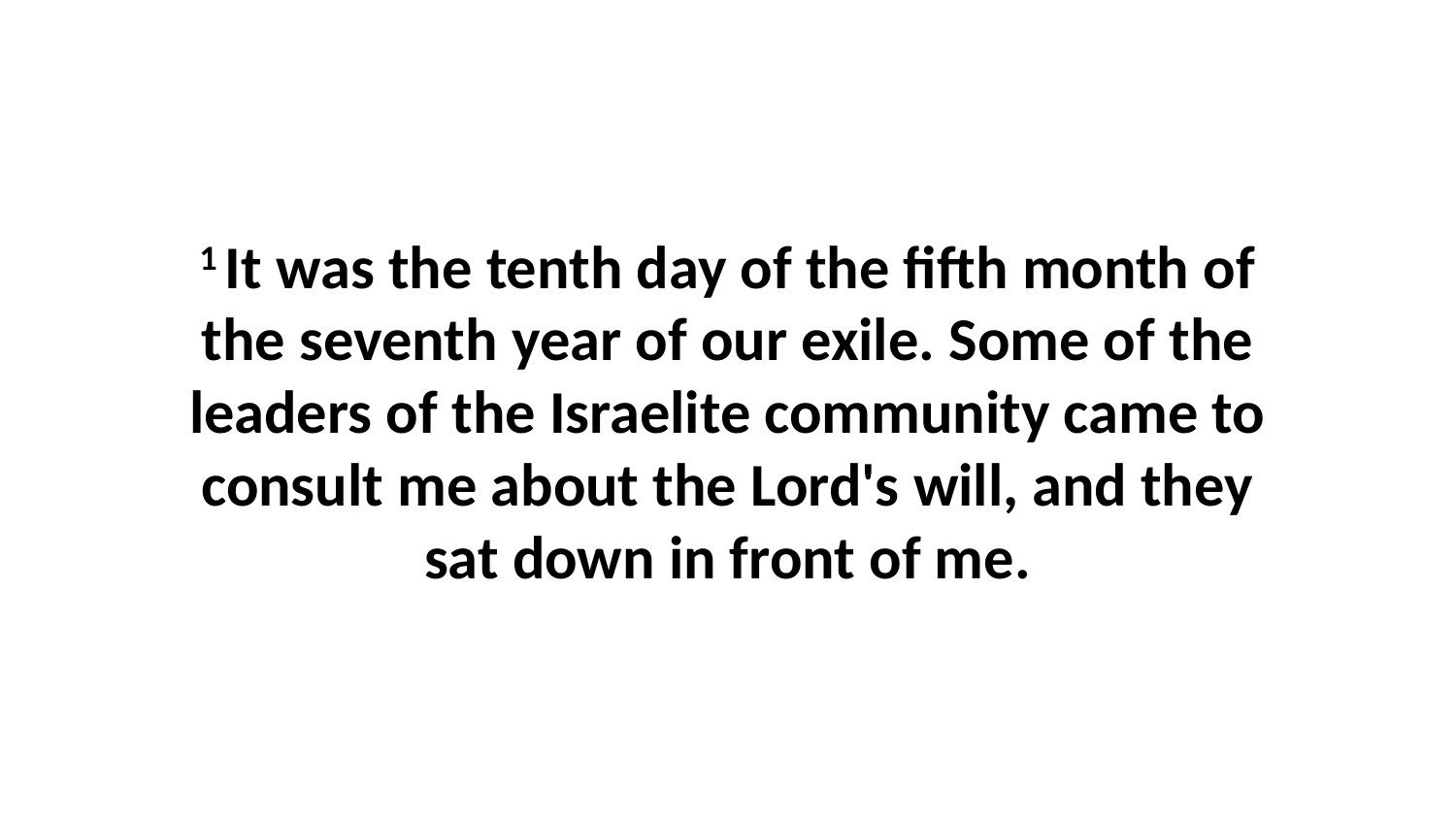

1 It was the tenth day of the fifth month of the seventh year of our exile. Some of the leaders of the Israelite community came to consult me about the Lord's will, and they sat down in front of me.